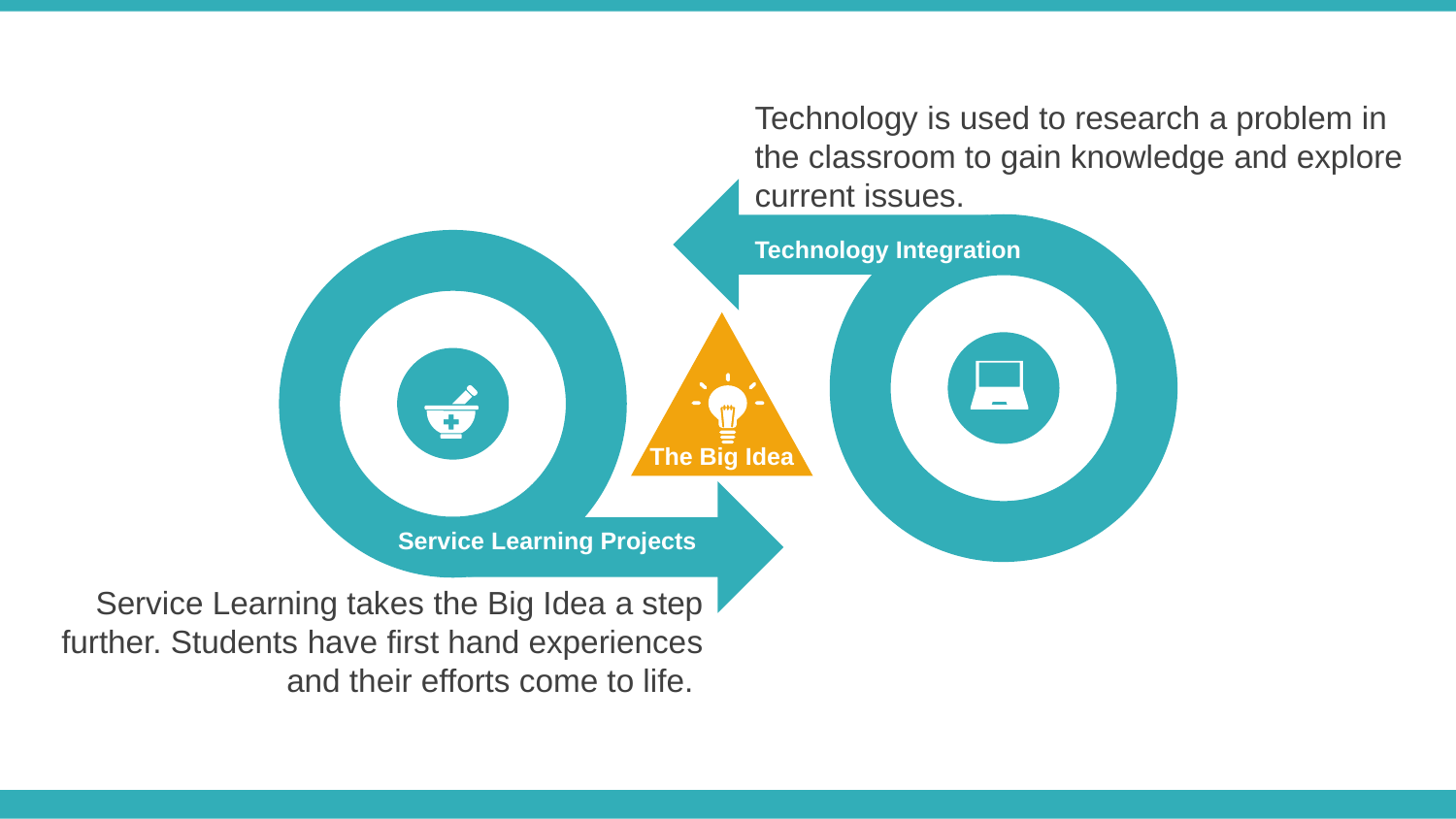

Technology is used to research a problem in the classroom to gain knowledge and explore current issues.

Technology Integration

The Big Idea
Service Learning Projects
Service Learning takes the Big Idea a step further. Students have first hand experiences and their efforts come to life.